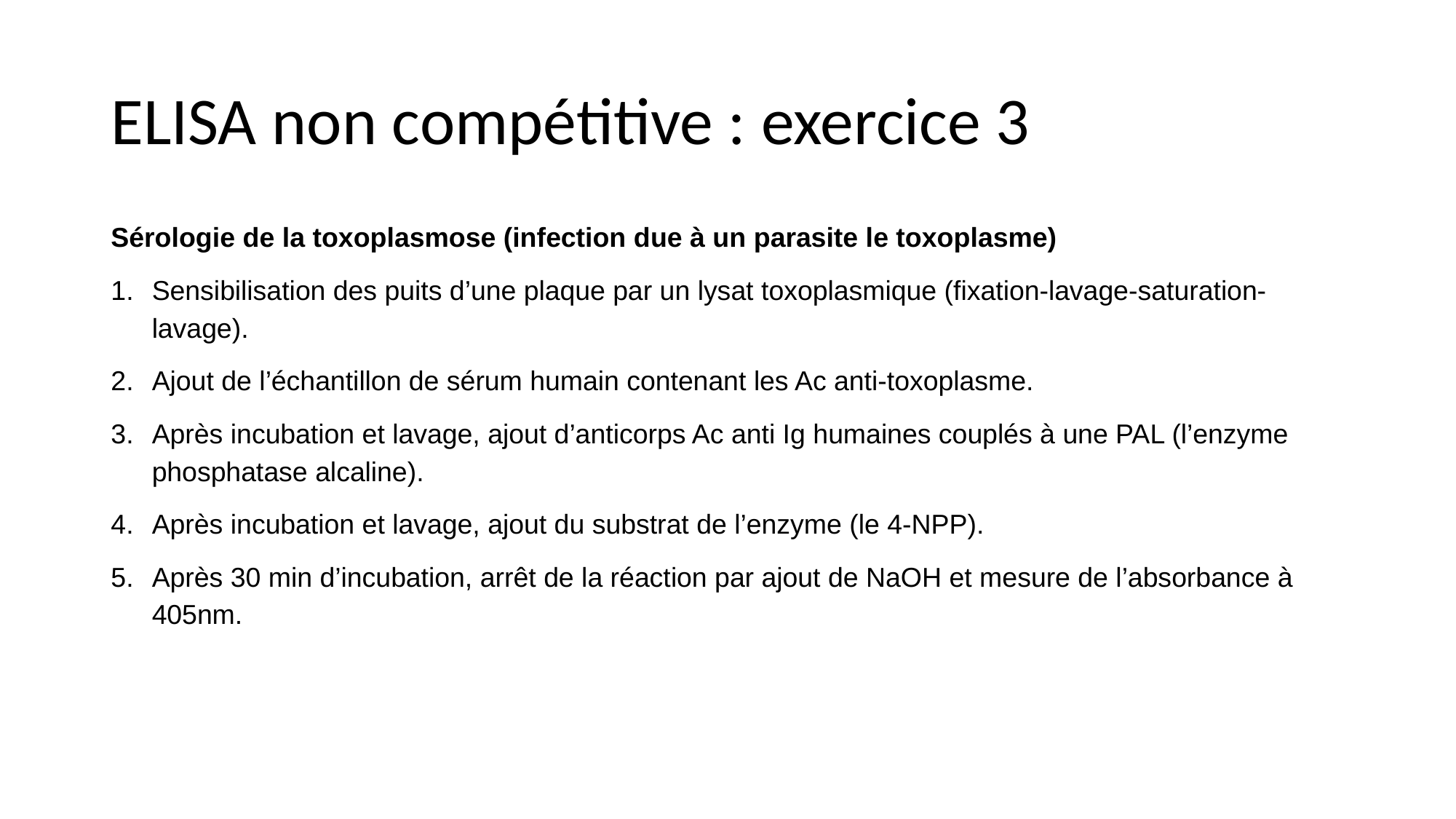

# ELISA non compétitive : exercice 3
Sérologie de la toxoplasmose (infection due à un parasite le toxoplasme)
Sensibilisation des puits d’une plaque par un lysat toxoplasmique (fixation-lavage-saturation-lavage).
Ajout de l’échantillon de sérum humain contenant les Ac anti-toxoplasme.
Après incubation et lavage, ajout d’anticorps Ac anti Ig humaines couplés à une PAL (l’enzyme phosphatase alcaline).
Après incubation et lavage, ajout du substrat de l’enzyme (le 4-NPP).
Après 30 min d’incubation, arrêt de la réaction par ajout de NaOH et mesure de l’absorbance à 405nm.